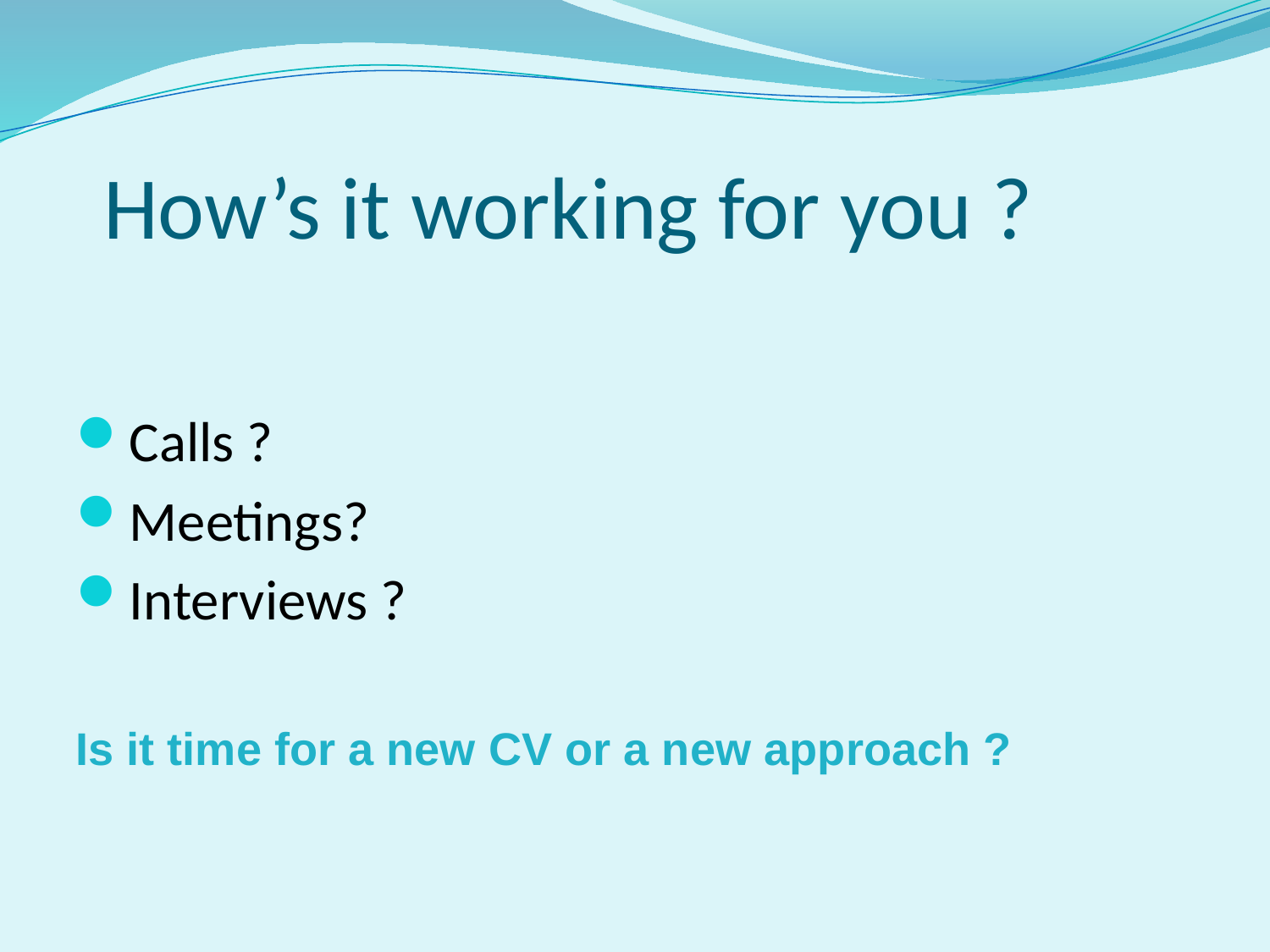

# How’s it working for you ?

Calls ?
Meetings?
Interviews ?

Is it time for a new CV or a new approach ?